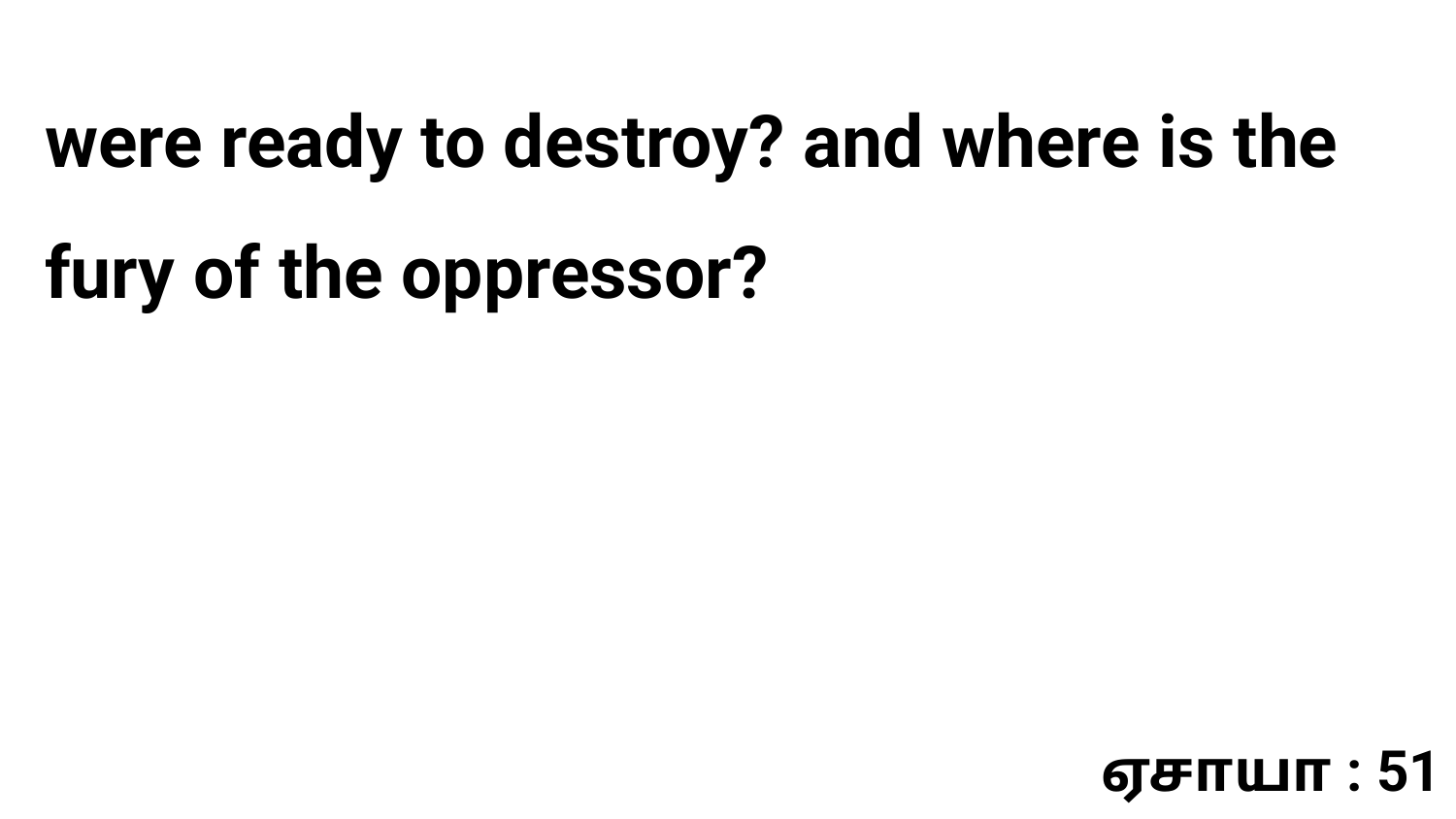

were ready to destroy? and where is the fury of the oppressor?
ஏசாயா : 51